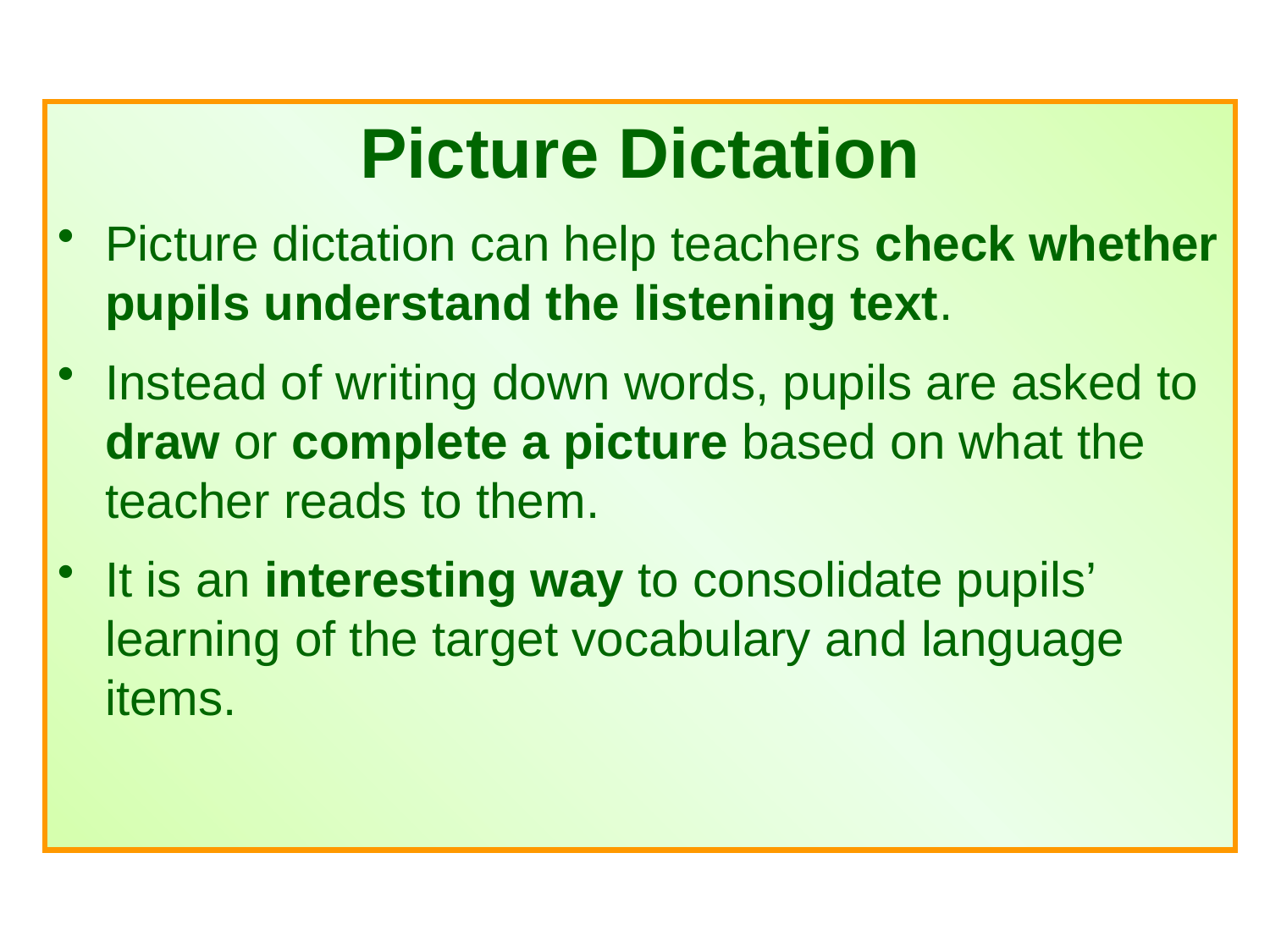

Picture Dictation
Picture dictation can help teachers check whether pupils understand the listening text.
Instead of writing down words, pupils are asked to draw or complete a picture based on what the teacher reads to them.
It is an interesting way to consolidate pupils’ learning of the target vocabulary and language items.